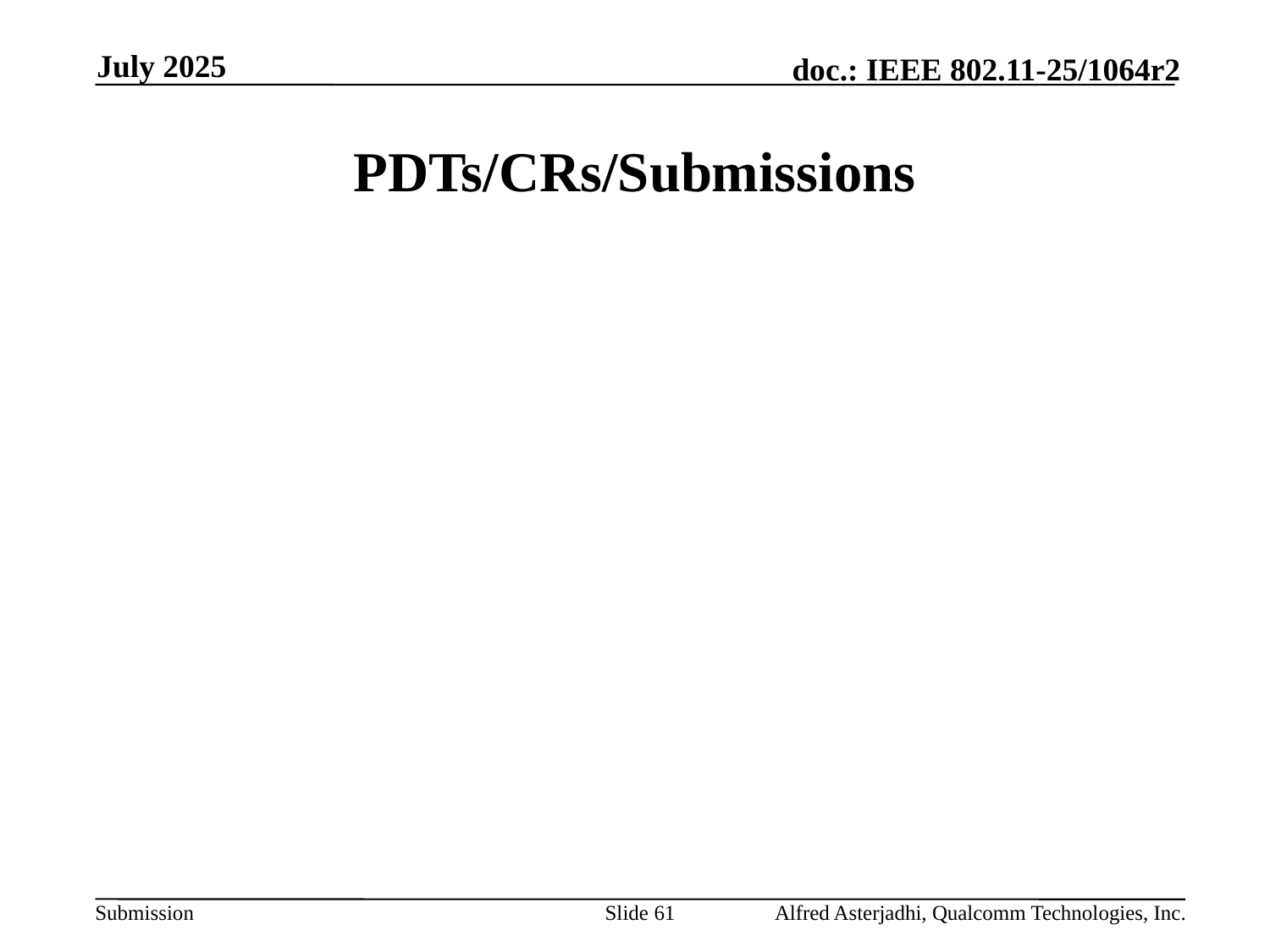

July 2025
# PDTs/CRs/Submissions

Slide 61
Alfred Asterjadhi, Qualcomm Technologies, Inc.